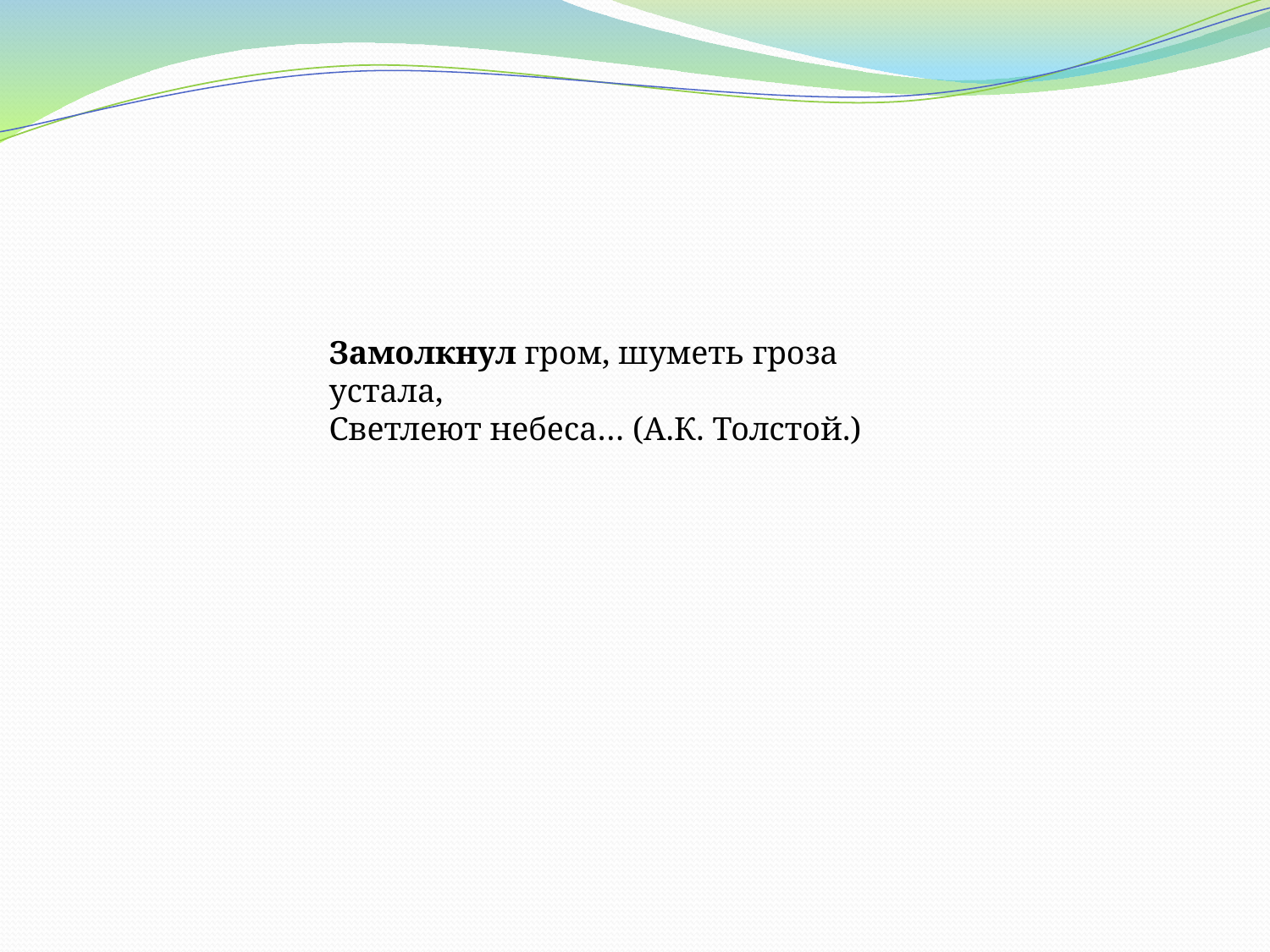

Замолкнул гром, шуметь гроза устала,
Светлеют небеса… (А.К. Толстой.)